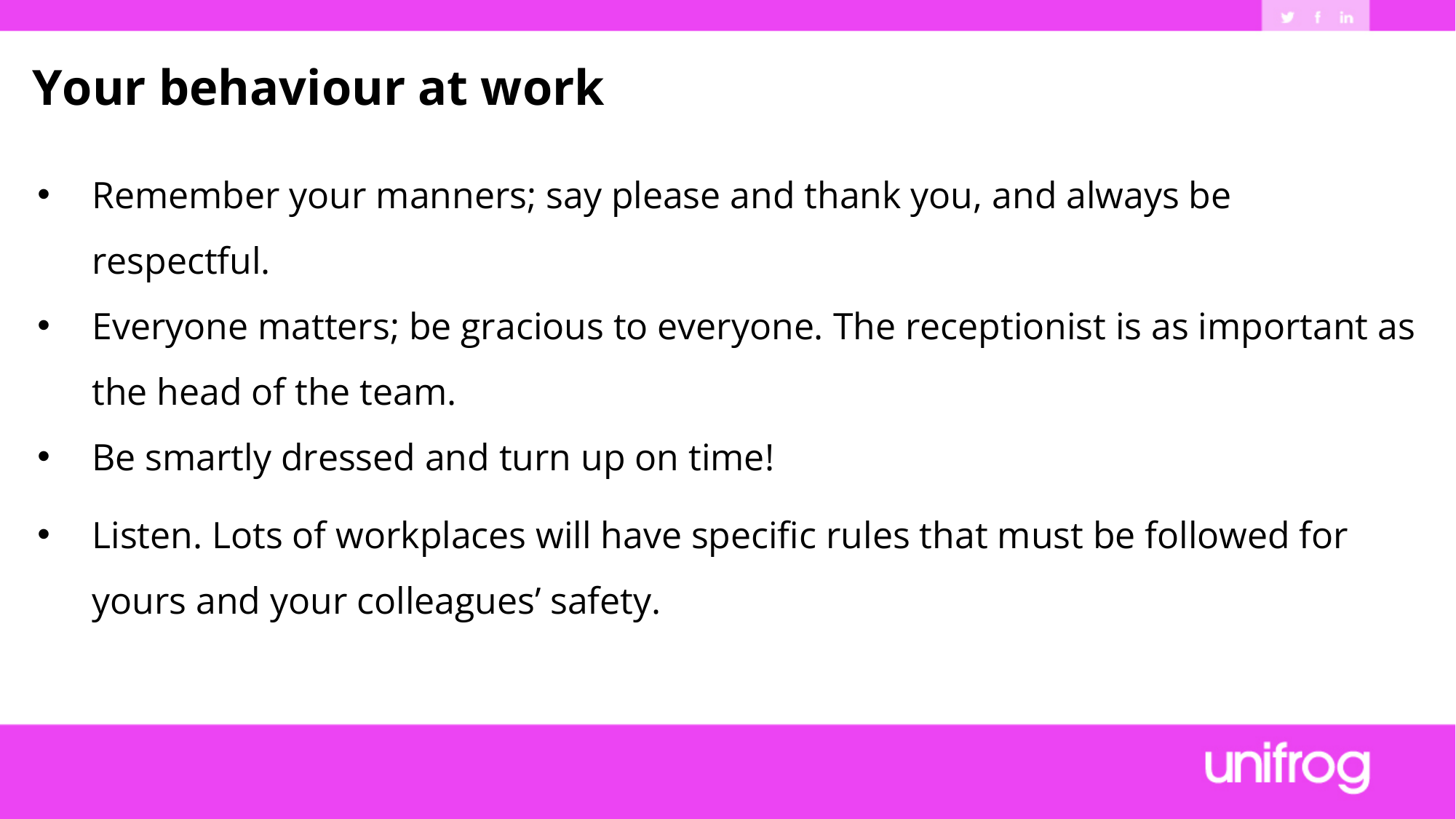

Your behaviour at work
Remember your manners; say please and thank you, and always be respectful.
Everyone matters; be gracious to everyone. The receptionist is as important as the head of the team.
Be smartly dressed and turn up on time!
Listen. Lots of workplaces will have specific rules that must be followed for yours and your colleagues’ safety.